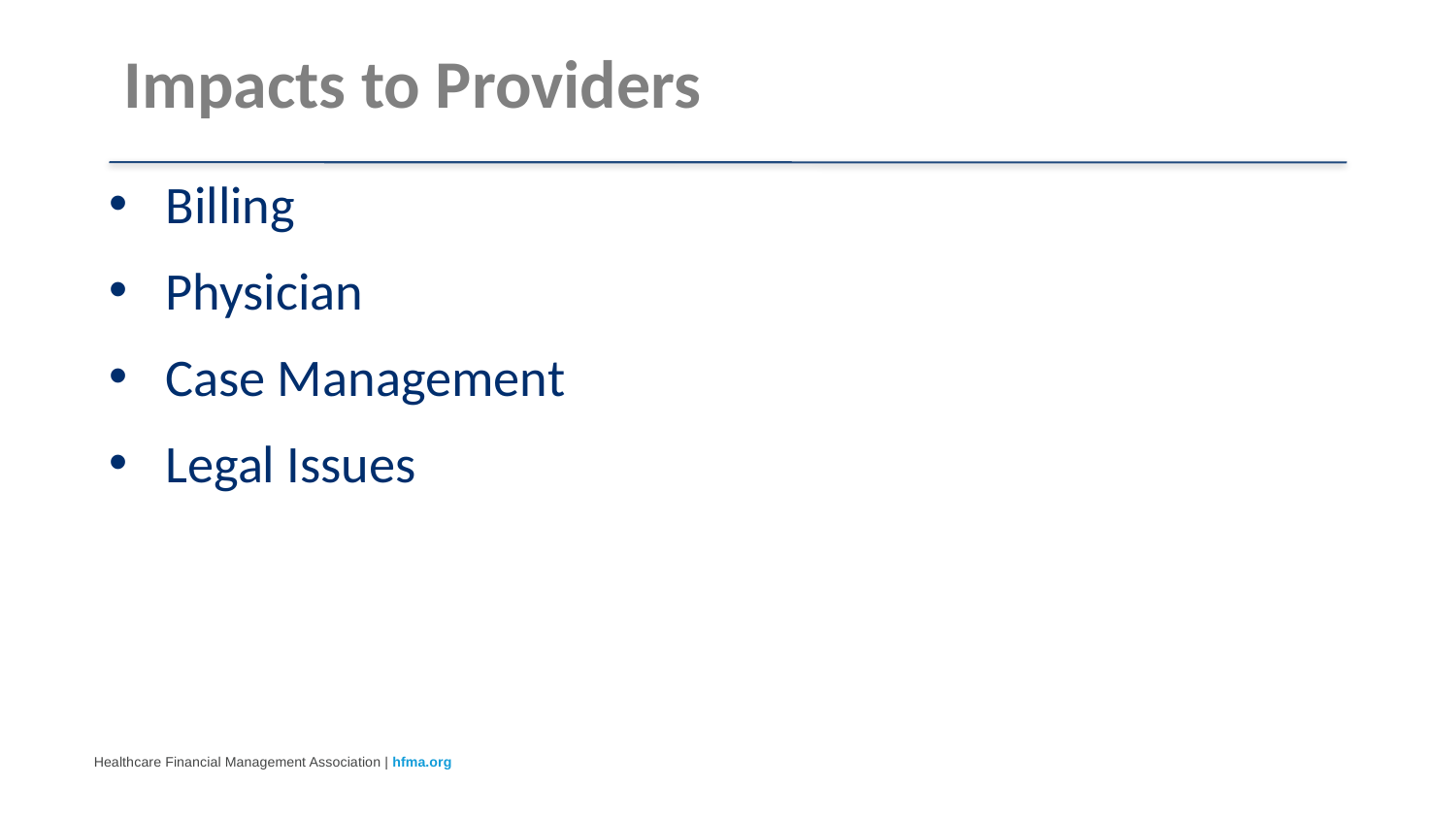

# Impacts to Providers
Billing
Physician
Case Management
Legal Issues